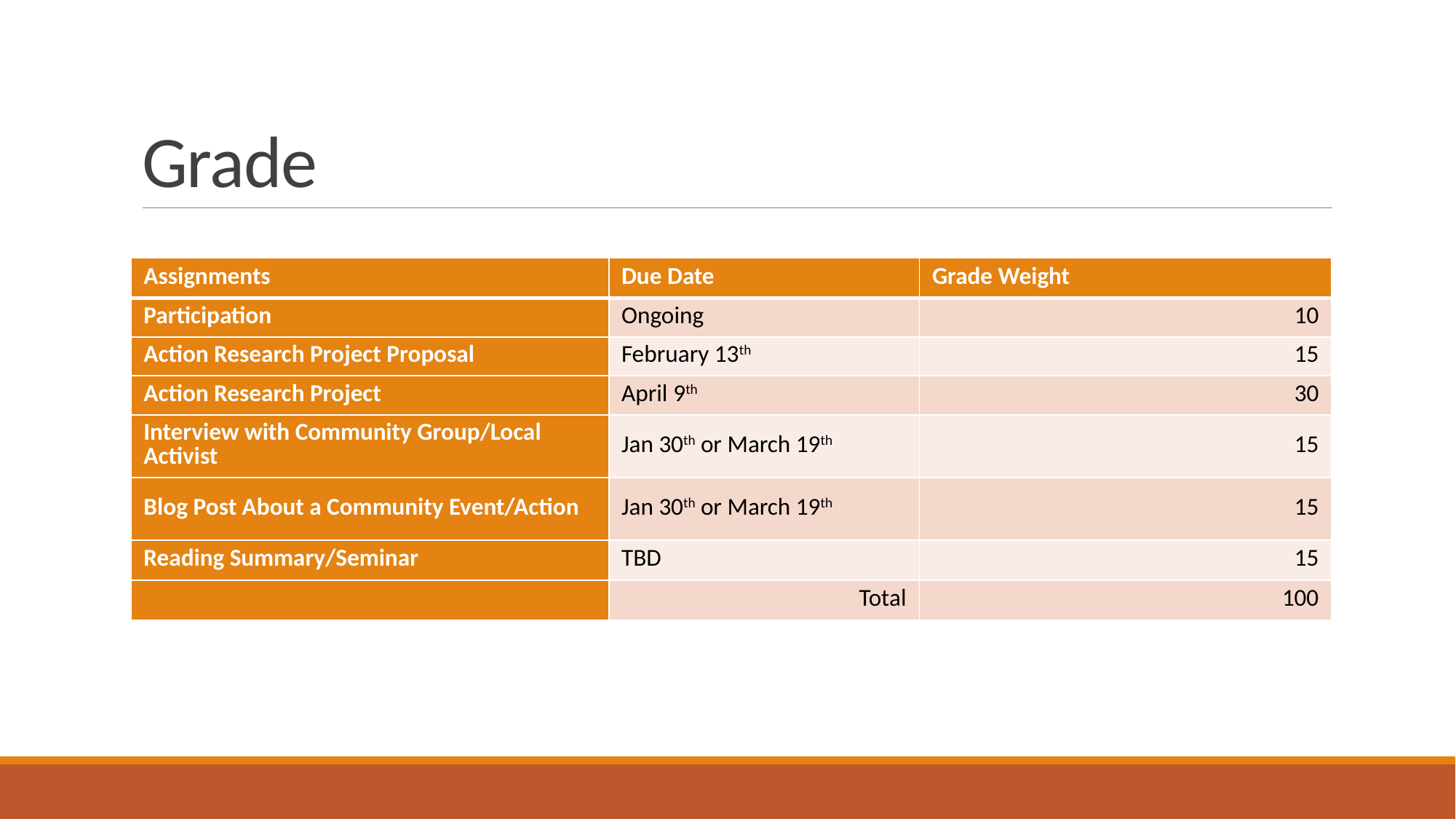

# Grade
| Assignments | Due Date | Grade Weight |
| --- | --- | --- |
| Participation | Ongoing | 10 |
| Action Research Project Proposal | February 13th | 15 |
| Action Research Project | April 9th | 30 |
| Interview with Community Group/Local Activist | Jan 30th or March 19th | 15 |
| Blog Post About a Community Event/Action | Jan 30th or March 19th | 15 |
| Reading Summary/Seminar | TBD | 15 |
|  | Total | 100 |